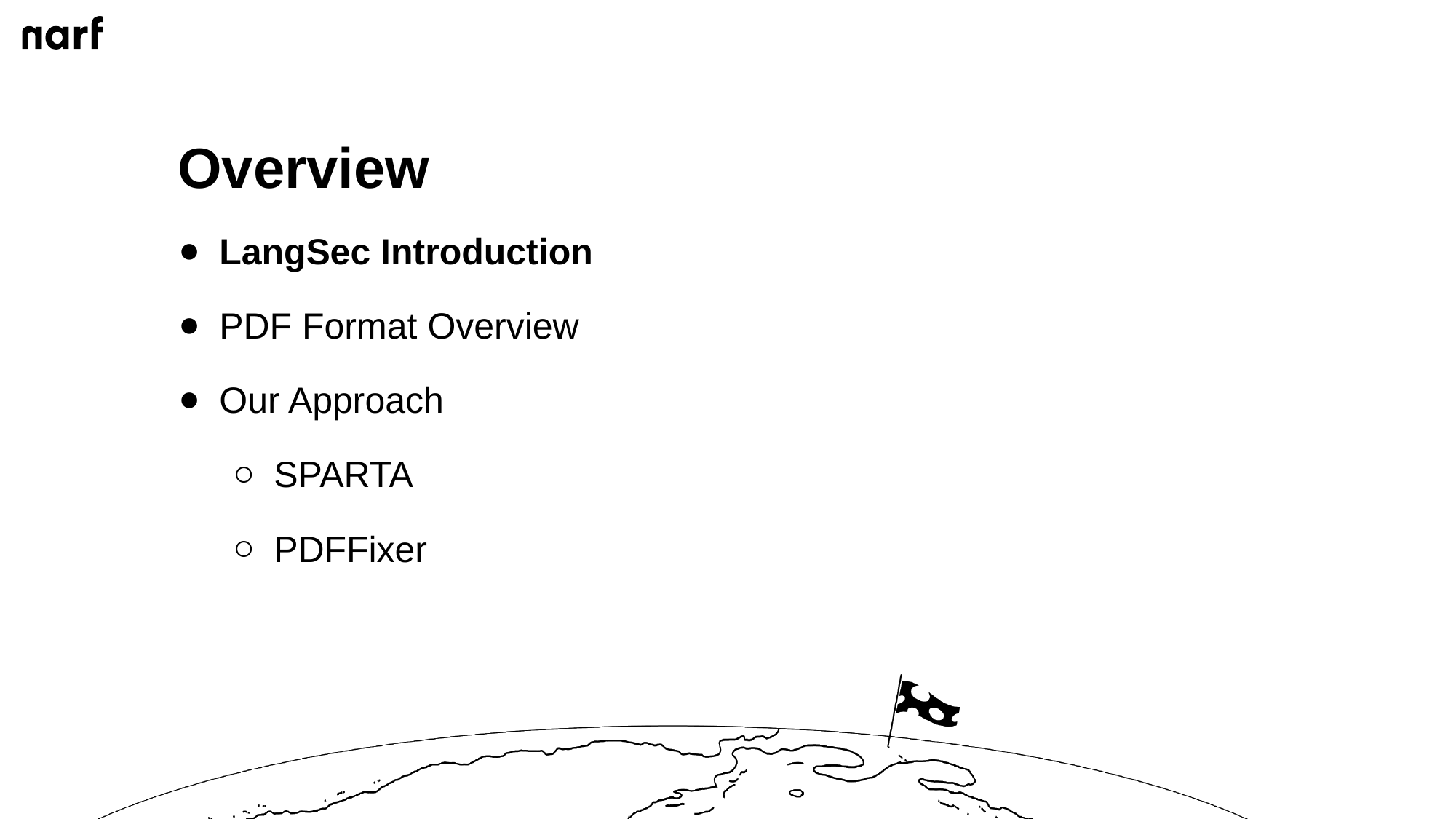

Overview
LangSec Introduction
PDF Format Overview
Our Approach
SPARTA
PDFFixer
6
6